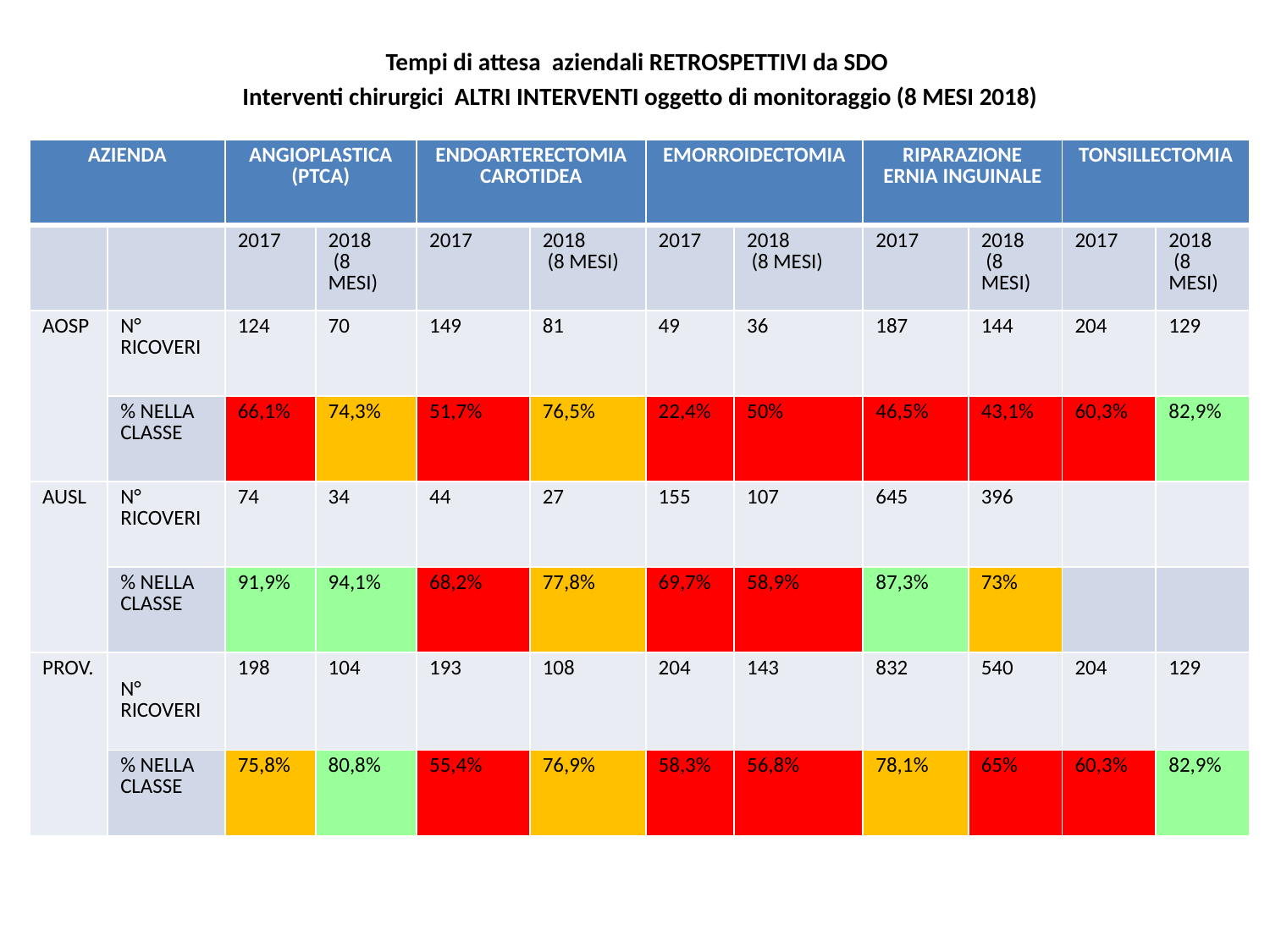

Tempi di attesa  aziendali RETROSPETTIVI da SDO
Interventi chirurgici  ALTRI INTERVENTI oggetto di monitoraggio (8 MESI 2018)

| AZIENDA |  | ANGIOPLASTICA (PTCA) |  | ENDOARTERECTOMIA CAROTIDEA |  | EMORROIDECTOMIA |  | RIPARAZIONE ERNIA INGUINALE |  | TONSILLECTOMIA |  |
| --- | --- | --- | --- | --- | --- | --- | --- | --- | --- | --- | --- |
|  |  | 2017 | 2018 (8 MESI) | 2017 | 2018 (8 MESI) | 2017 | 2018 (8 MESI) | 2017 | 2018 (8 MESI) | 2017 | 2018 (8 MESI) |
| AOSP | N° RICOVERI | 124 | 70 | 149 | 81 | 49 | 36 | 187 | 144 | 204 | 129 |
|  | % NELLA CLASSE | 66,1% | 74,3% | 51,7% | 76,5% | 22,4% | 50% | 46,5% | 43,1% | 60,3% | 82,9% |
| AUSL | N° RICOVERI | 74 | 34 | 44 | 27 | 155 | 107 | 645 | 396 |  |  |
|  | % NELLA CLASSE | 91,9% | 94,1% | 68,2% | 77,8% | 69,7% | 58,9% | 87,3% | 73% |  |  |
| PROV. | N° RICOVERI | 198 | 104 | 193 | 108 | 204 | 143 | 832 | 540 | 204 | 129 |
|  | % NELLA CLASSE | 75,8% | 80,8% | 55,4% | 76,9% | 58,3% | 56,8% | 78,1% | 65% | 60,3% | 82,9% |